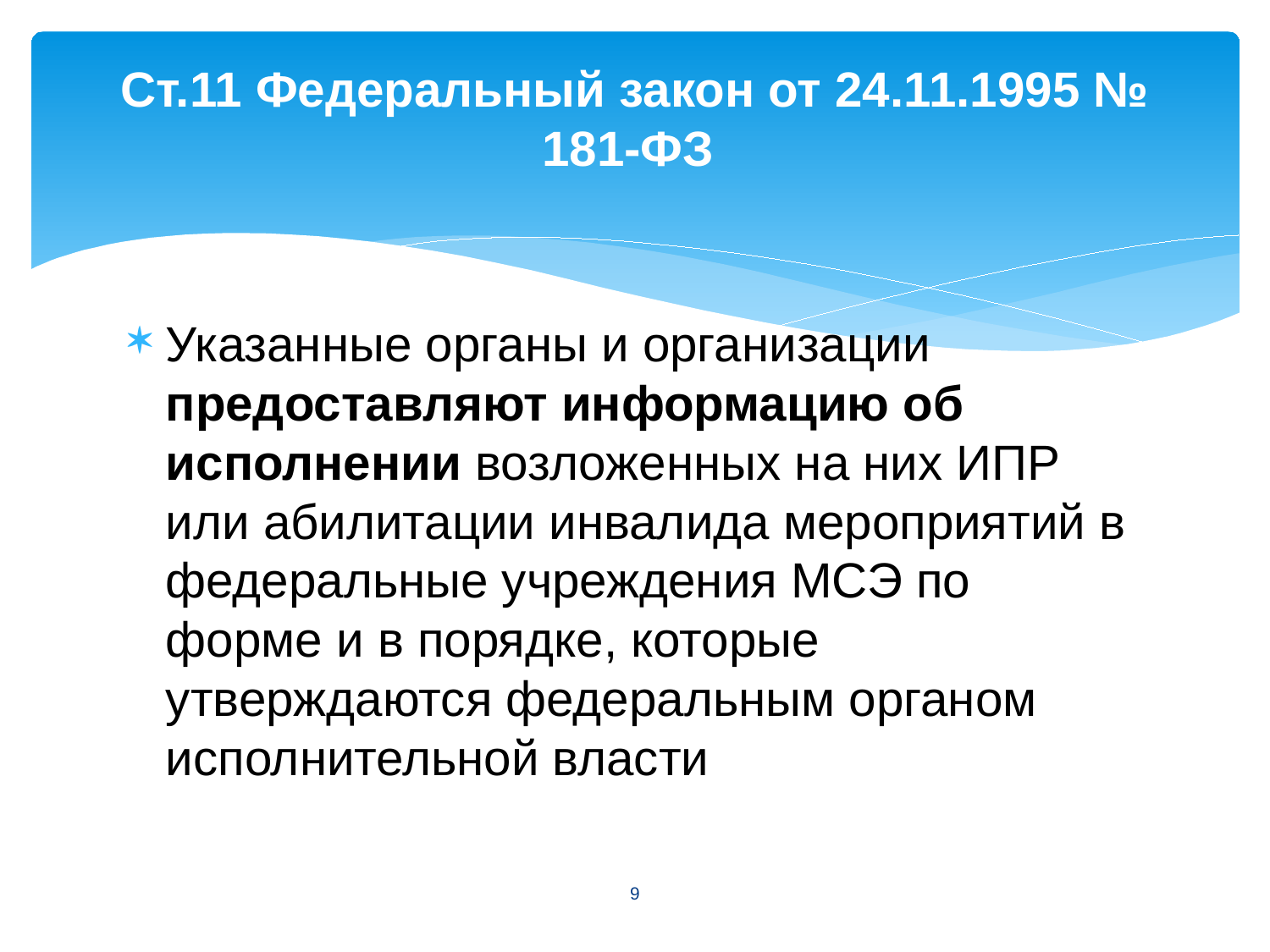

# Ст.11 Федеральный закон от 24.11.1995 № 181-ФЗ
Указанные органы и организации предоставляют информацию об исполнении возложенных на них ИПР или абилитации инвалида мероприятий в федеральные учреждения МСЭ по форме и в порядке, которые утверждаются федеральным органом исполнительной власти

9